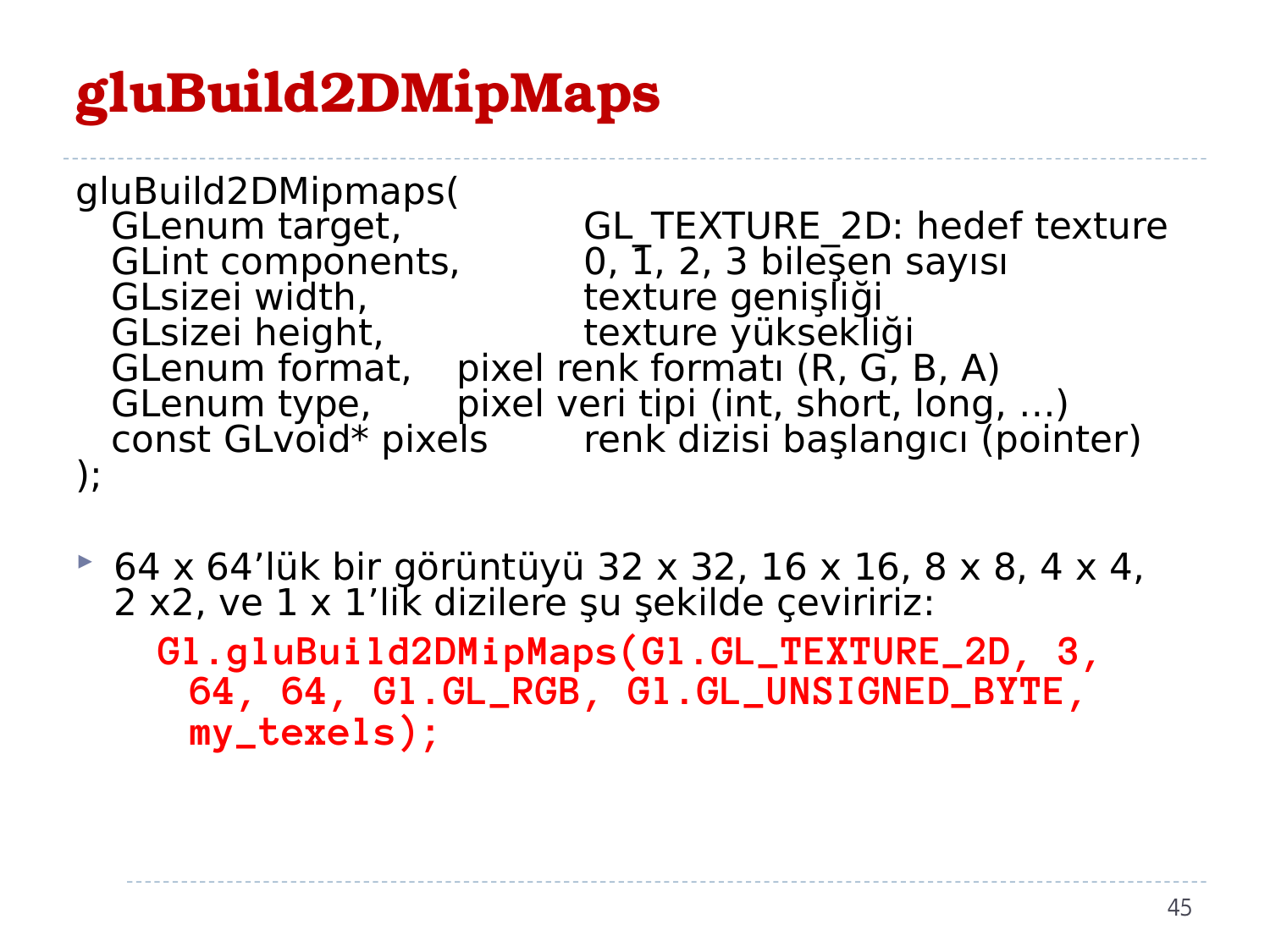

# gluBuild2DMipMaps
gluBuild2DMipmaps(
   GLenum target,		GL_TEXTURE_2D: hedef texture
   GLint components,	0, 1, 2, 3 bileşen sayısı
   GLsizei width,		texture genişliği
   GLsizei height,		texture yüksekliği
   GLenum format,	pixel renk formatı (R, G, B, A)
   GLenum type,	pixel veri tipi (int, short, long, …)
   const GLvoid* pixels	renk dizisi başlangıcı (pointer)
);

64 x 64’lük bir görüntüyü 32 x 32, 16 x 16, 8 x 8, 4 x 4,
2 x2, ve 1 x 1’lik dizilere şu şekilde çeviririz:
Gl.gluBuild2DMipMaps(Gl.GL_TEXTURE_2D, 3,
64, 64, Gl.GL_RGB, Gl.GL_UNSIGNED_BYTE, my_texels);
45